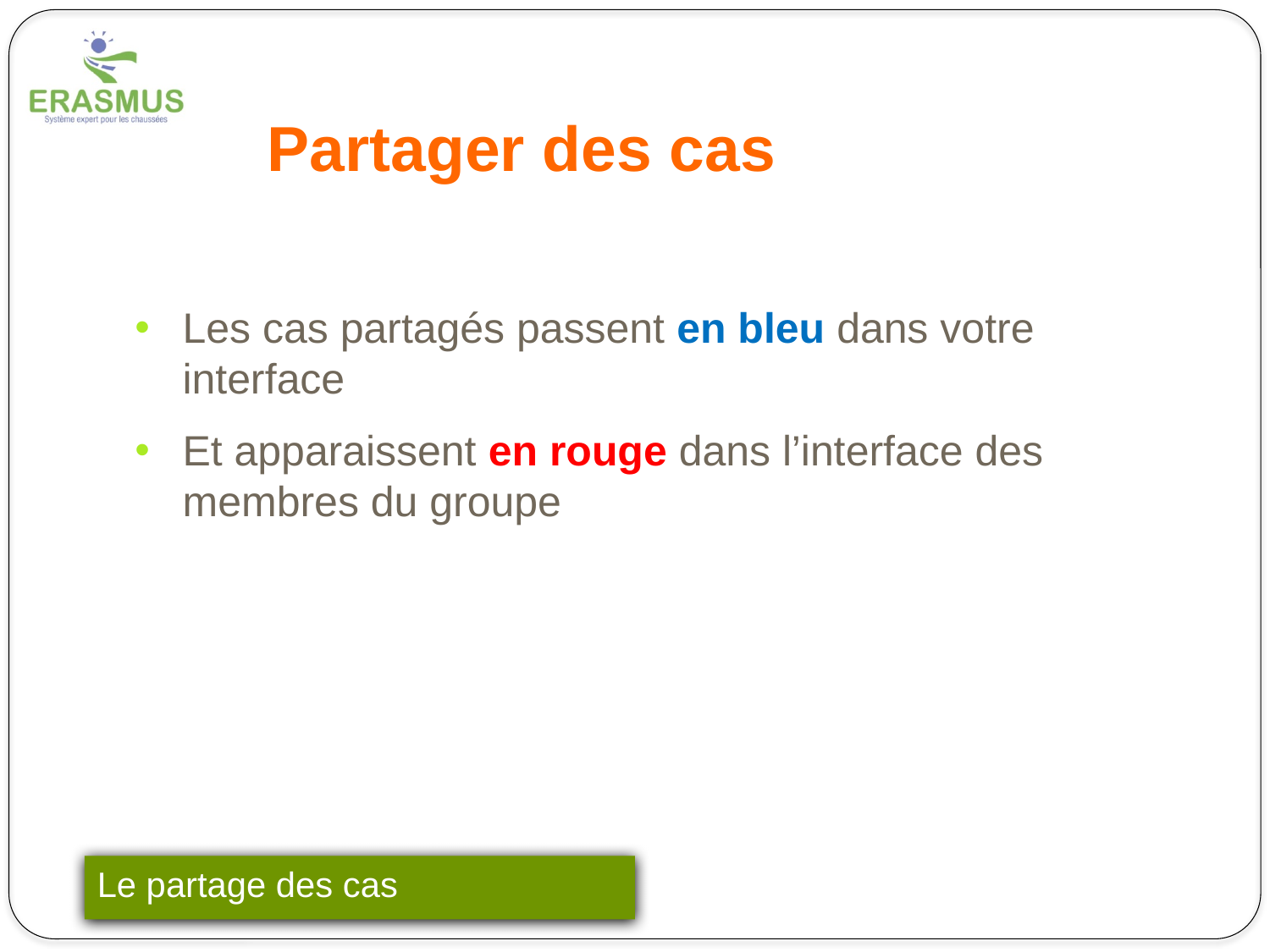

# Partager des cas
Les cas partagés passent en bleu dans votre interface
Et apparaissent en rouge dans l’interface des membres du groupe
Le partage des cas